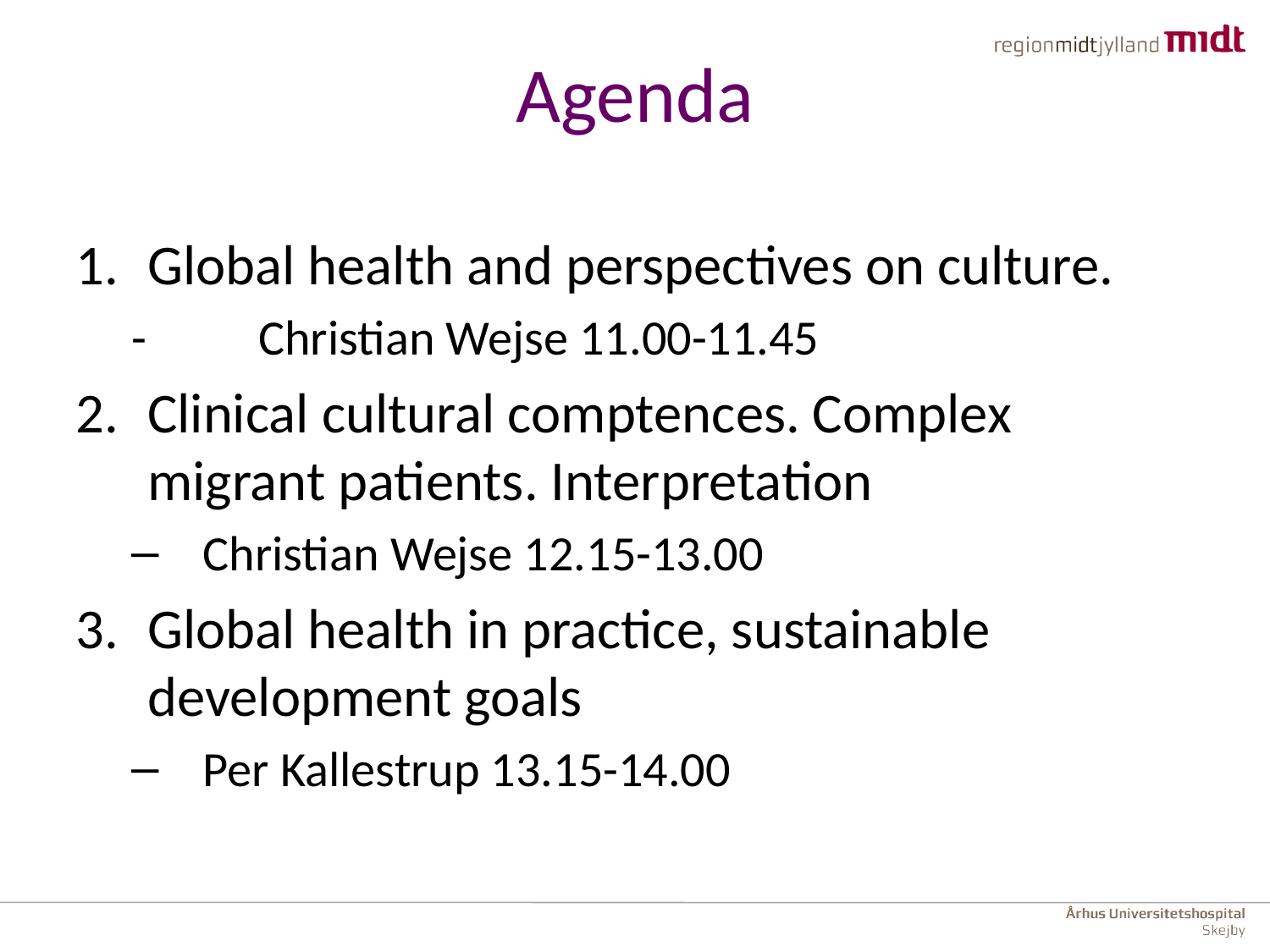

# Agenda
Global health and perspectives on culture.
-	Christian Wejse 11.00-11.45
Clinical cultural comptences. Complex migrant patients. Interpretation
Christian Wejse 12.15-13.00
Global health in practice, sustainable development goals
Per Kallestrup 13.15-14.00